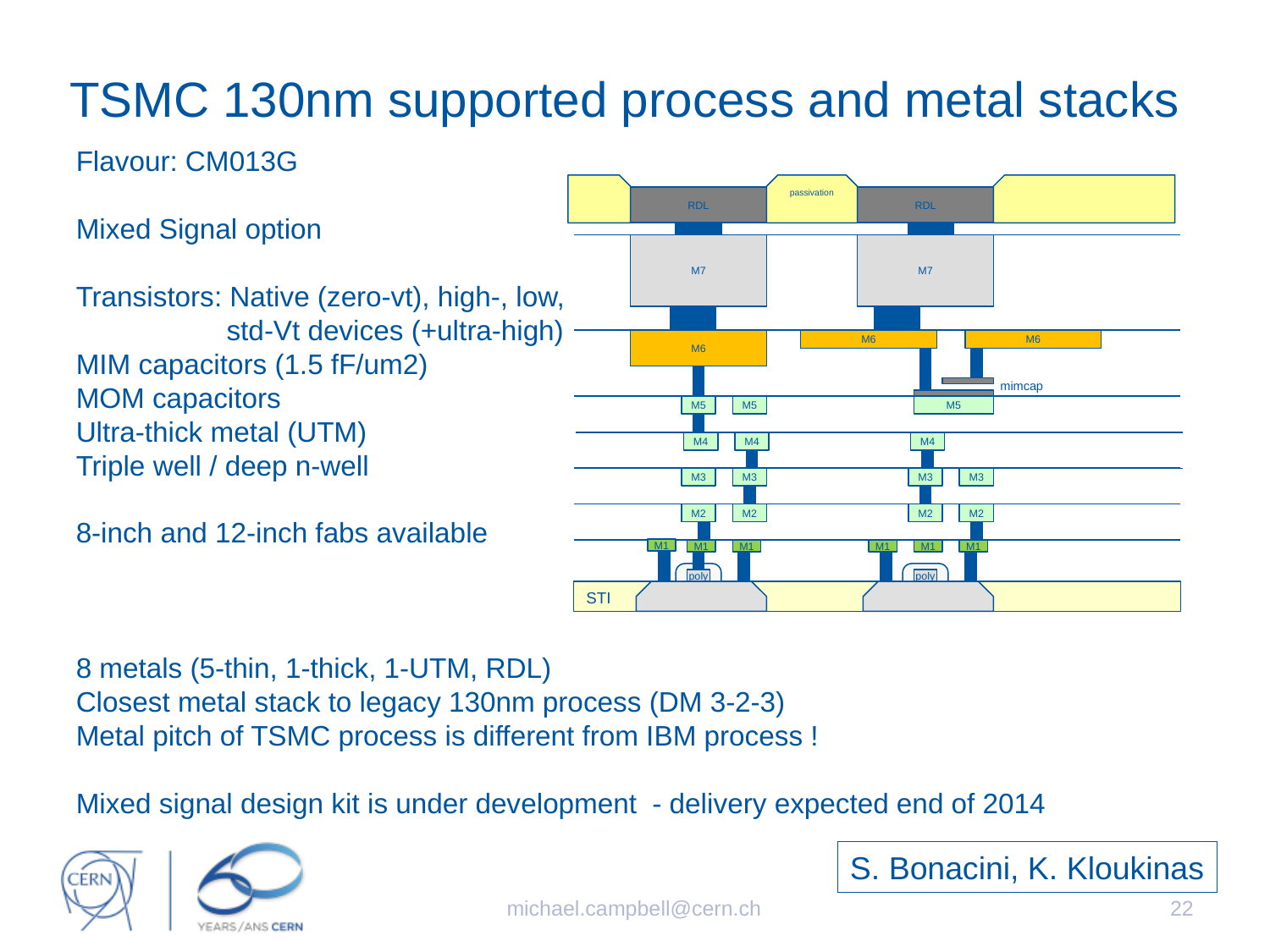

# TSMC 130nm supported process and metal stacks
Flavour: CM013G

Mixed Signal option

Transistors: Native (zero-vt), high-, low,
	   std-Vt devices (+ultra-high)
MIM capacitors (1.5 fF/um2)
MOM capacitors
Ultra-thick metal (UTM)
Triple well / deep n-well

8-inch and 12-inch fabs available

8 metals (5-thin, 1-thick, 1-UTM, RDL)
Closest metal stack to legacy 130nm process (DM 3-2-3)
Metal pitch of TSMC process is different from IBM process !

Mixed signal design kit is under development  - delivery expected end of 2014

passivation

RDL
RDL

M7
M7

M6
M6
M6

mimcap

M5
M5
M5

M4
M4
M4

M3
M3
M3
M3

M2
M2
M2
M2

M1
M1
M1
M1
M1
M1
W
W
W
W
W

poly
poly
STI

S. Bonacini, K. Kloukinas
michael.campbell@cern.ch
22